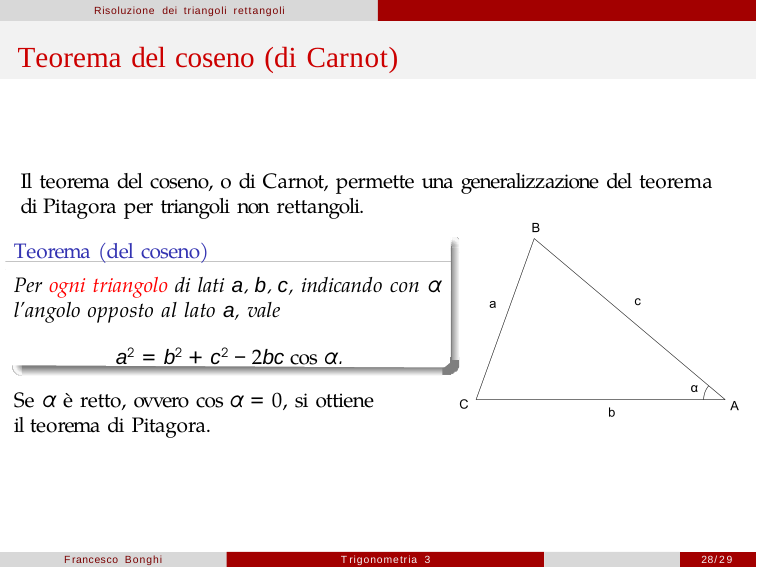

Risoluzione  dei  triangoli  rettangoli

# Teorema del coseno (di Carnot)
Il teorema del coseno, o di Carnot, permette una generalizzazione del teorema di Pitagora per triangoli non rettangoli.

Teorema (del coseno)
Per ogni triangolo di lati a, b, c, indicando con α
l’angolo opposto al lato a, vale

a2  = b2 + c2 − 2bc cos α.
Se α è retto, ovvero cos α = 0, si ottiene il teorema di Pitagora.

Francesco  Bonghi
Trigonometria  3
28/29